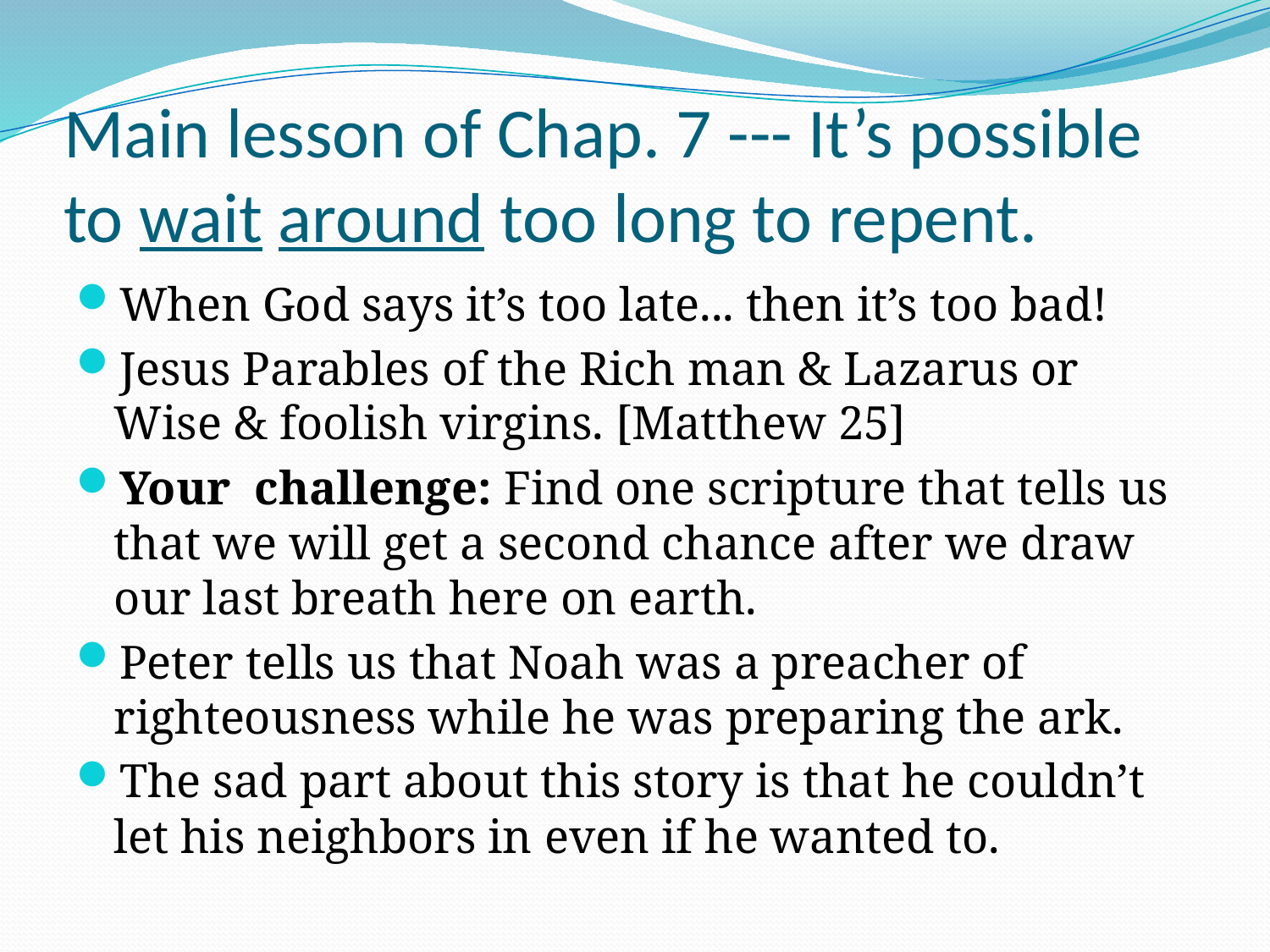

# Main lesson of Chap. 7 --- It’s possible to wait around too long to repent.
When God says it’s too late... then it’s too bad!
Jesus Parables of the Rich man & Lazarus or Wise & foolish virgins. [Matthew 25]
Your  challenge: Find one scripture that tells us that we will get a second chance after we draw our last breath here on earth.
Peter tells us that Noah was a preacher of righteousness while he was preparing the ark.
The sad part about this story is that he couldn’t let his neighbors in even if he wanted to.